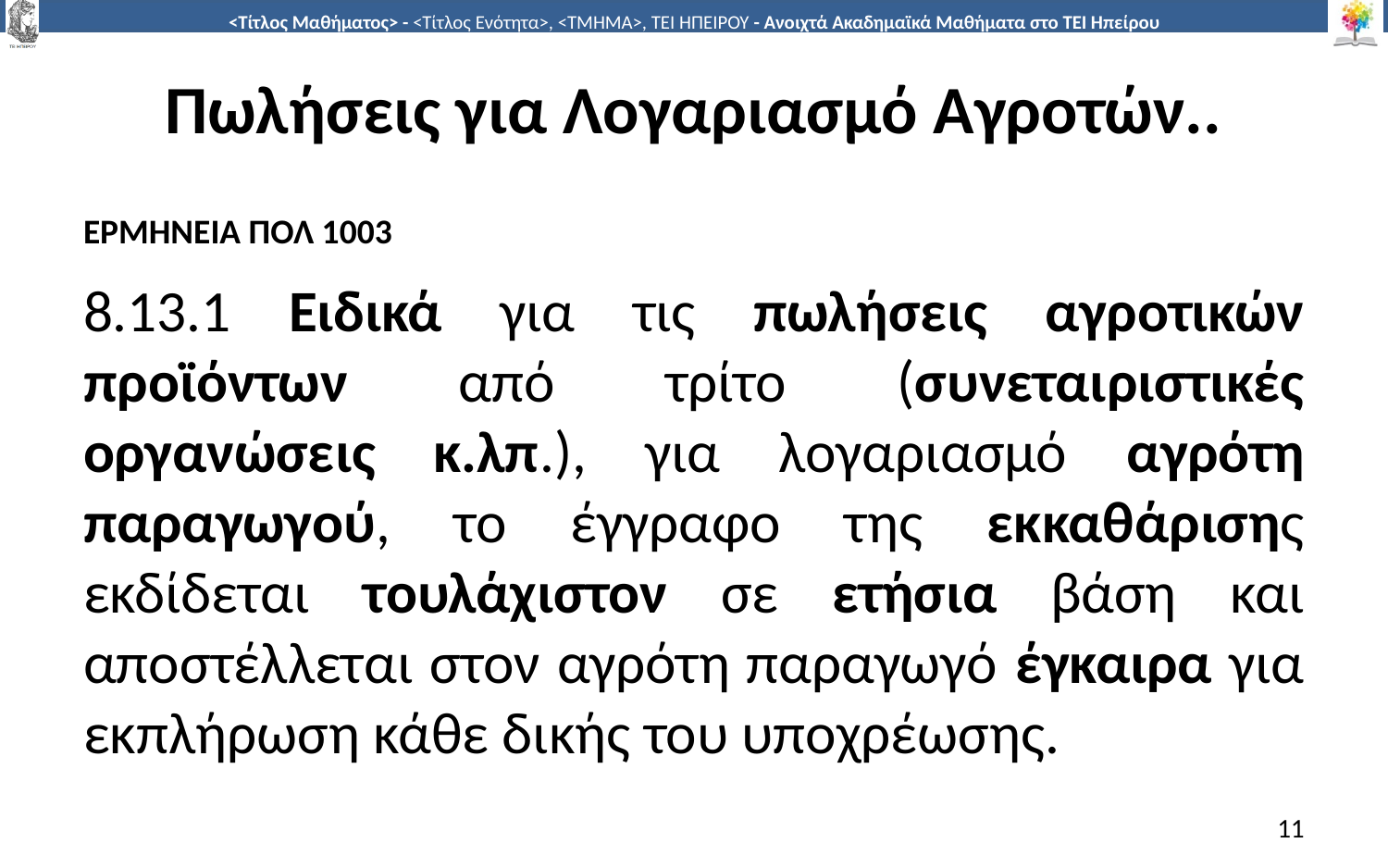

# Πωλήσεις για Λογαριασμό Αγροτών..
ΕΡΜΗΝΕΙΑ ΠΟΛ 1003
8.13.1 Ειδικά για τις πωλήσεις αγροτικών προϊόντων από τρίτο (συνεταιριστικές οργανώσεις κ.λπ.), για λογαριασμό αγρότη παραγωγού, το έγγραφο της εκκαθάρισης εκδίδεται τουλάχιστον σε ετήσια βάση και αποστέλλεται στον αγρότη παραγωγό έγκαιρα για εκπλήρωση κάθε δικής του υποχρέωσης.

11